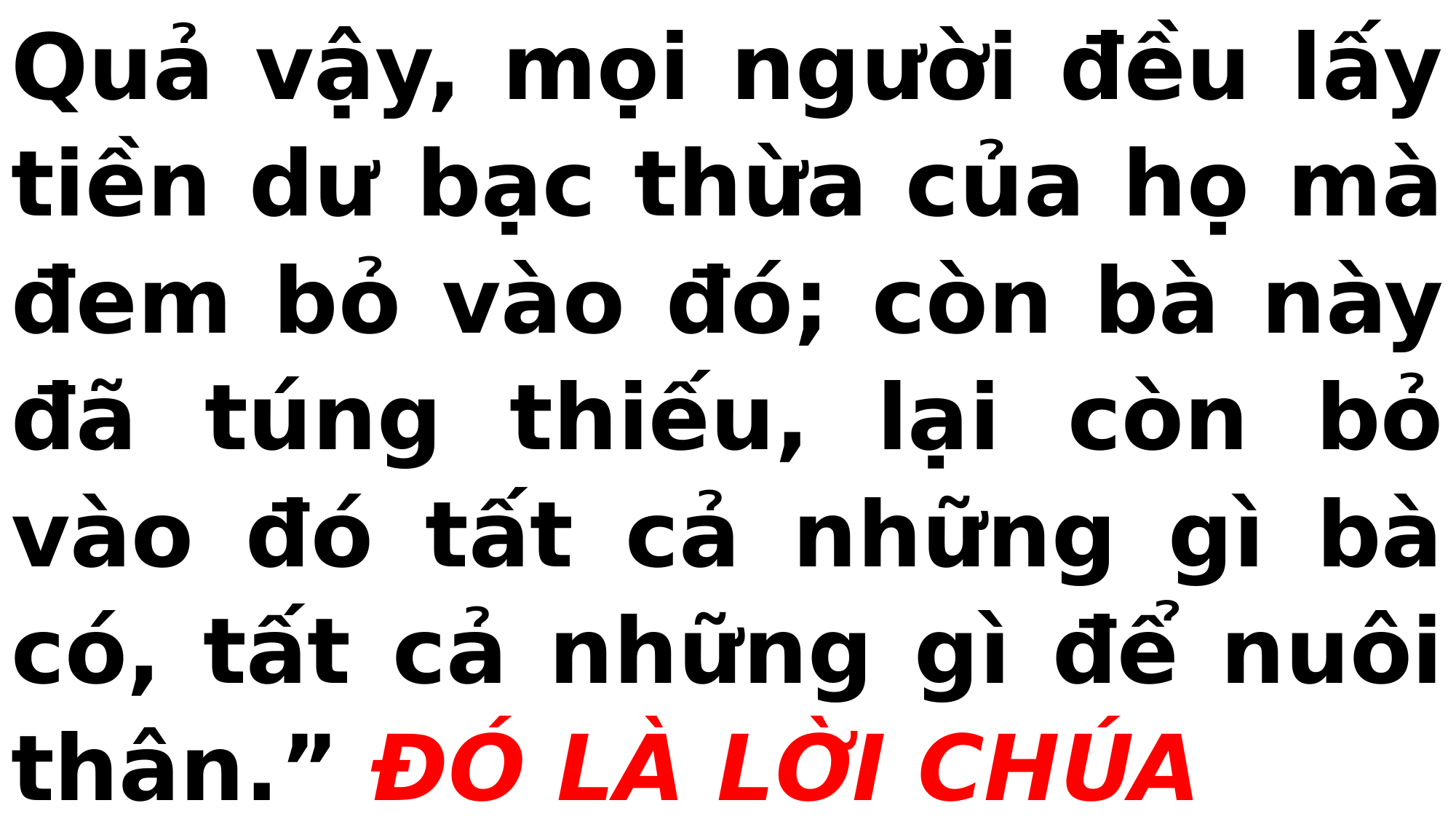

# Quả vậy, mọi người đều lấy tiền dư bạc thừa của họ mà đem bỏ vào đó; còn bà này đã túng thiếu, lại còn bỏ vào đó tất cả những gì bà có, tất cả những gì để nuôi thân.” ĐÓ LÀ LỜI CHÚA